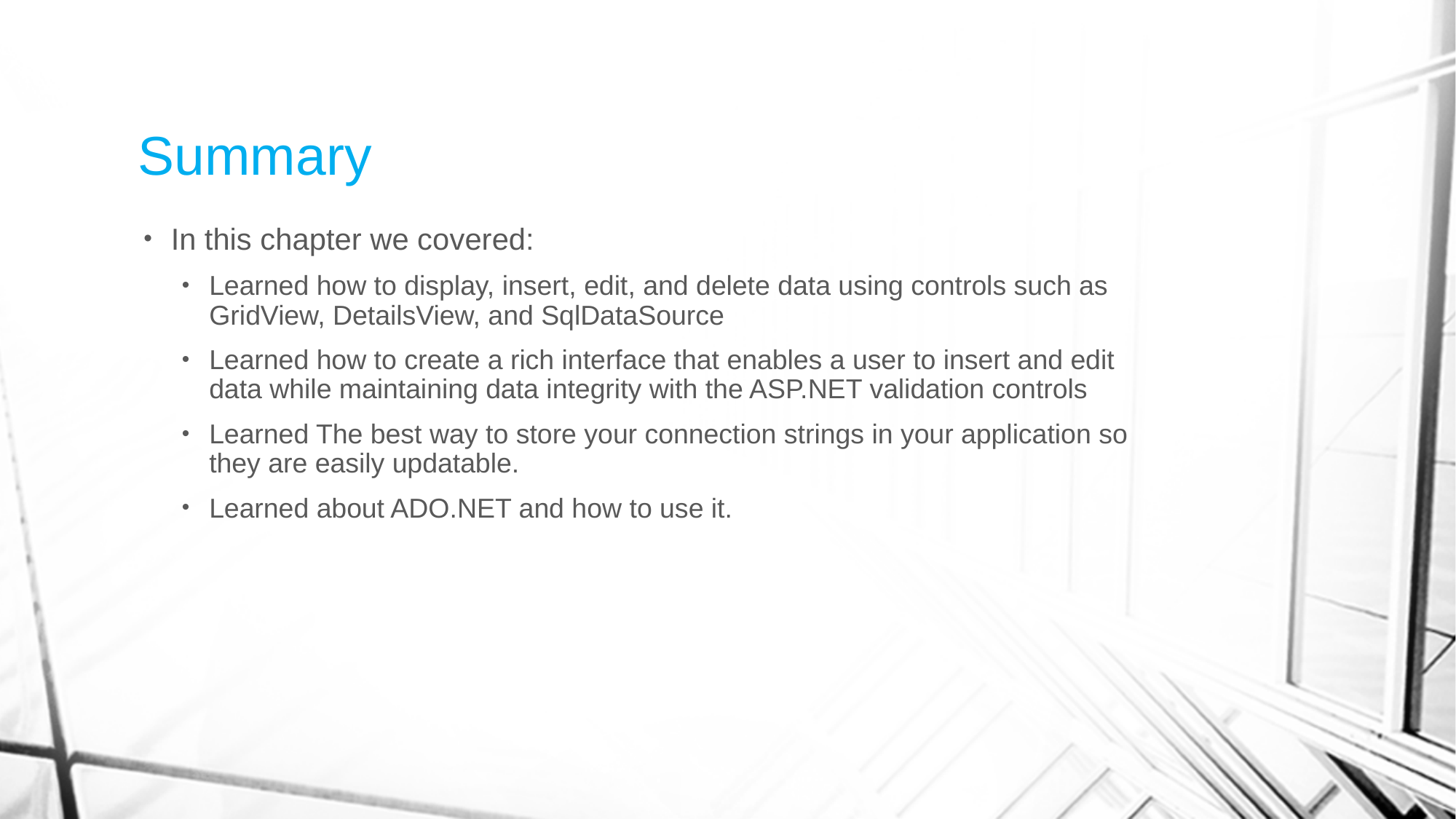

# Summary
In this chapter we covered:
Learned how to display, insert, edit, and delete data using controls such as GridView, DetailsView, and SqlDataSource
Learned how to create a rich interface that enables a user to insert and edit data while maintaining data integrity with the ASP.NET validation controls
Learned The best way to store your connection strings in your application so they are easily updatable.
Learned about ADO.NET and how to use it.